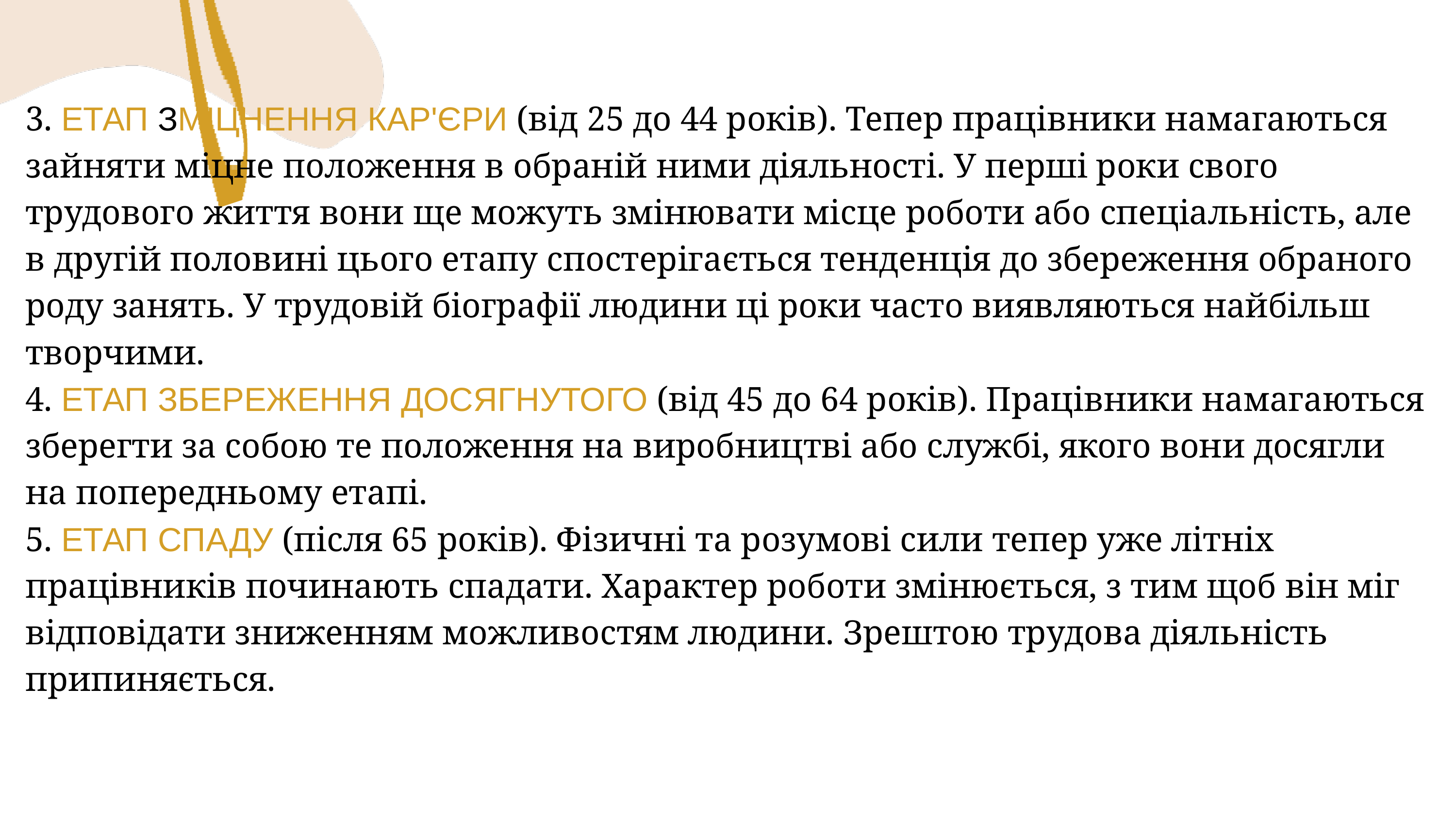

3. ЕТАП ЗМІЦНЕННЯ КАР'ЄРИ (від 25 до 44 років). Тепер працівники намагаються зайняти міцне положення в обраній ними діяльності. У перші роки свого трудового життя вони ще можуть змінювати місце роботи або спеціальність, але в другій половині цього етапу спостерігається тенденція до збереження обраного роду занять. У трудовій біографії людини ці роки часто виявляються найбільш творчими.
4. ЕТАП ЗБЕРЕЖЕННЯ ДОСЯГНУТОГО (від 45 до 64 років). Працівники намагаються зберегти за собою те положення на виробництві або службі, якого вони досягли на попередньому етапі.
5. ЕТАП СПАДУ (після 65 років). Фізичні та розумові сили тепер уже літніх працівників починають спадати. Характер роботи змінюється, з тим щоб він міг відповідати зниженням можливостям людини. Зрештою трудова діяльність припиняється.